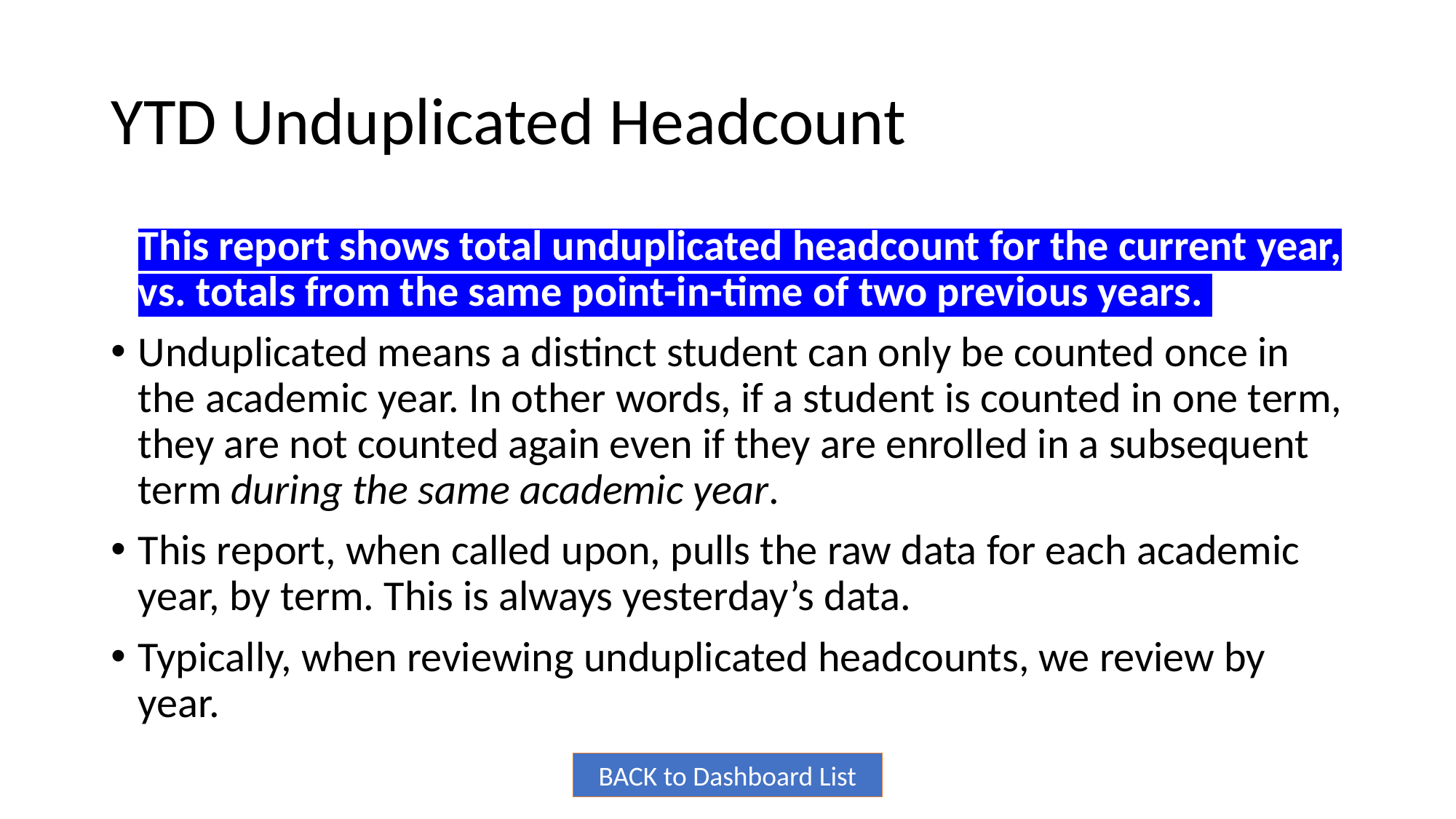

# YTD Unduplicated Headcount
This report shows total unduplicated headcount for the current year, vs. totals from the same point-in-time of two previous years.
Unduplicated means a distinct student can only be counted once in the academic year. In other words, if a student is counted in one term, they are not counted again even if they are enrolled in a subsequent term during the same academic year.
This report, when called upon, pulls the raw data for each academic year, by term. This is always yesterday’s data.
Typically, when reviewing unduplicated headcounts, we review by year.
BACK to Dashboard List